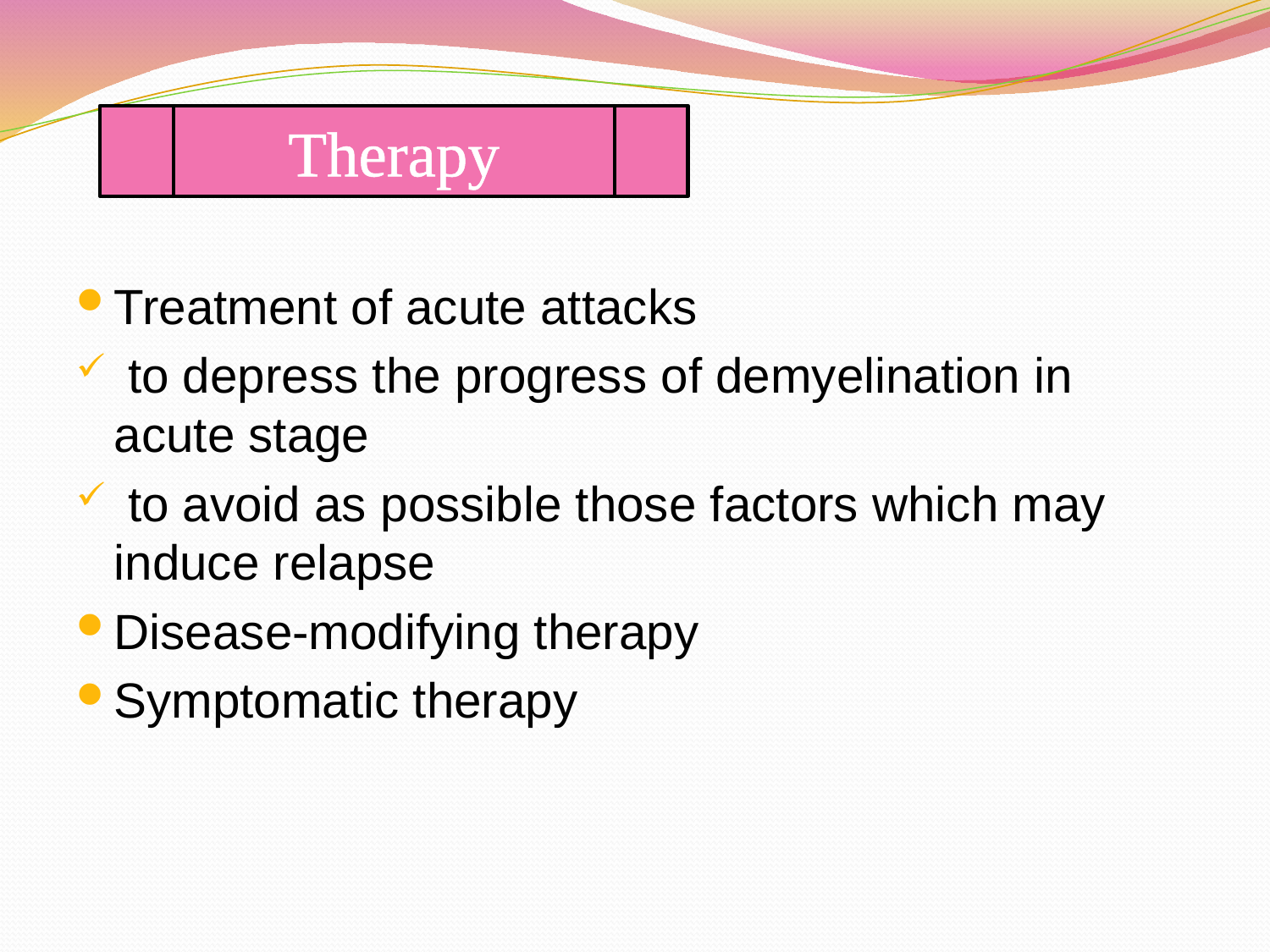

Therapy
Treatment of acute attacks
 to depress the progress of demyelination in acute stage
 to avoid as possible those factors which may induce relapse
Disease-modifying therapy
Symptomatic therapy